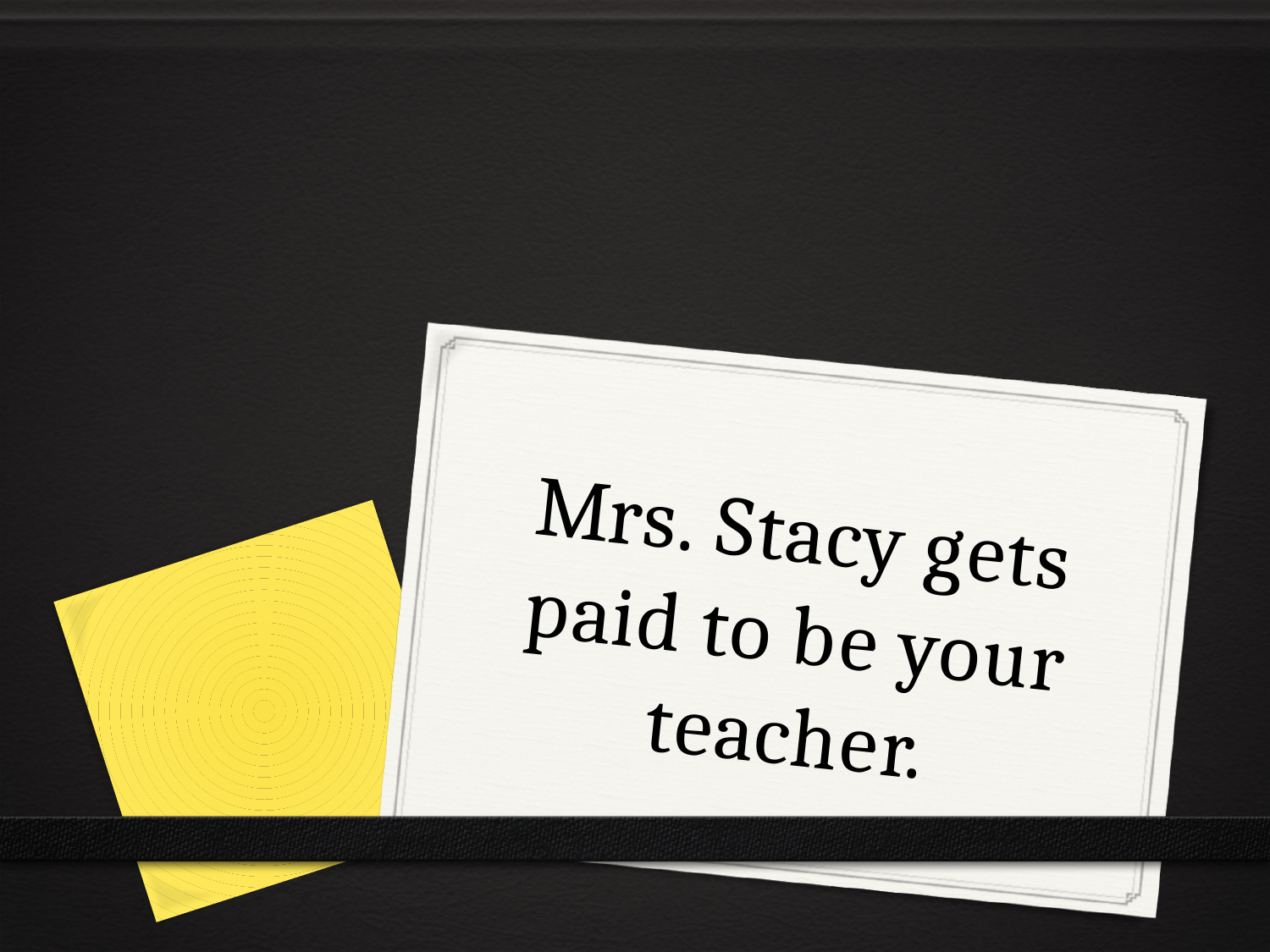

# Mrs. Stacy gets paid to be your teacher.